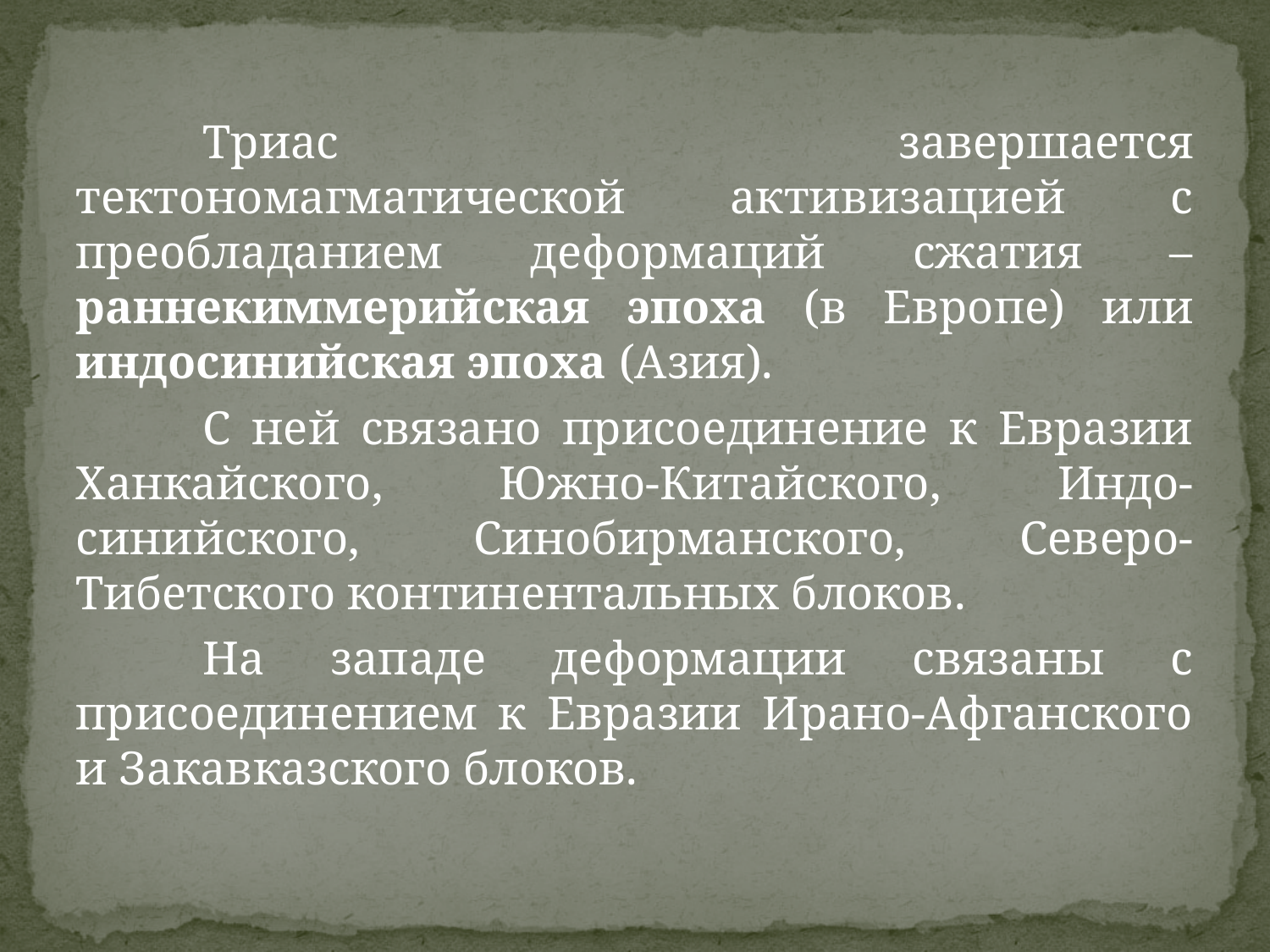

Триас завершается тектономагматической активизацией с преобладанием деформаций сжатия – раннекиммерийская эпоха (в Европе) или индосинийская эпоха (Азия).
	С ней связано присоединение к Евразии Ханкайского, Южно-Китайского, Индо-синийского, Синобирманского, Северо-Тибетского континентальных блоков.
	На западе деформации связаны с присоединением к Евразии Ирано-Афганского и Закавказского блоков.